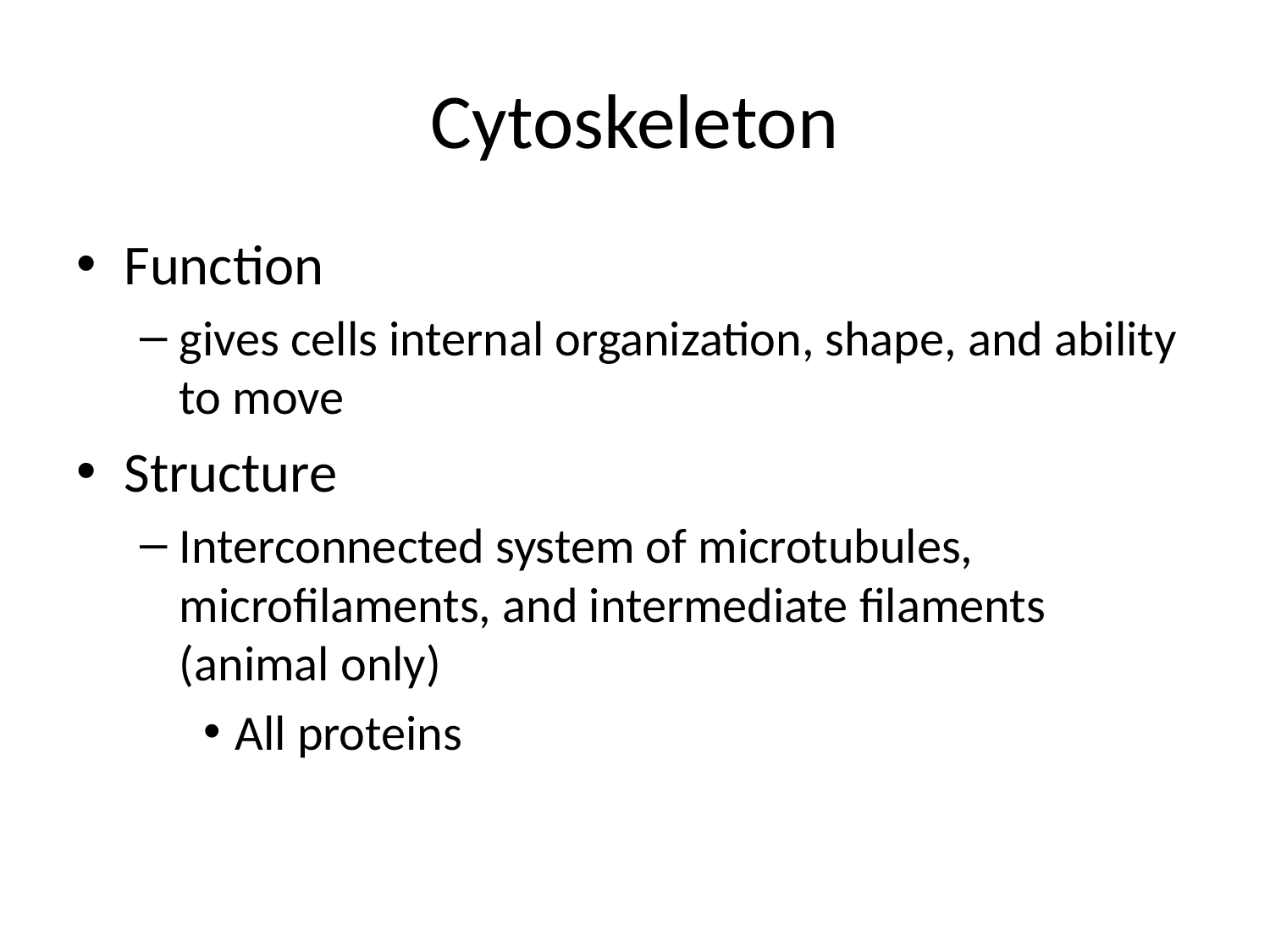

# Cytoskeleton
Function
gives cells internal organization, shape, and ability to move
Structure
Interconnected system of microtubules, microfilaments, and intermediate filaments (animal only)
All proteins